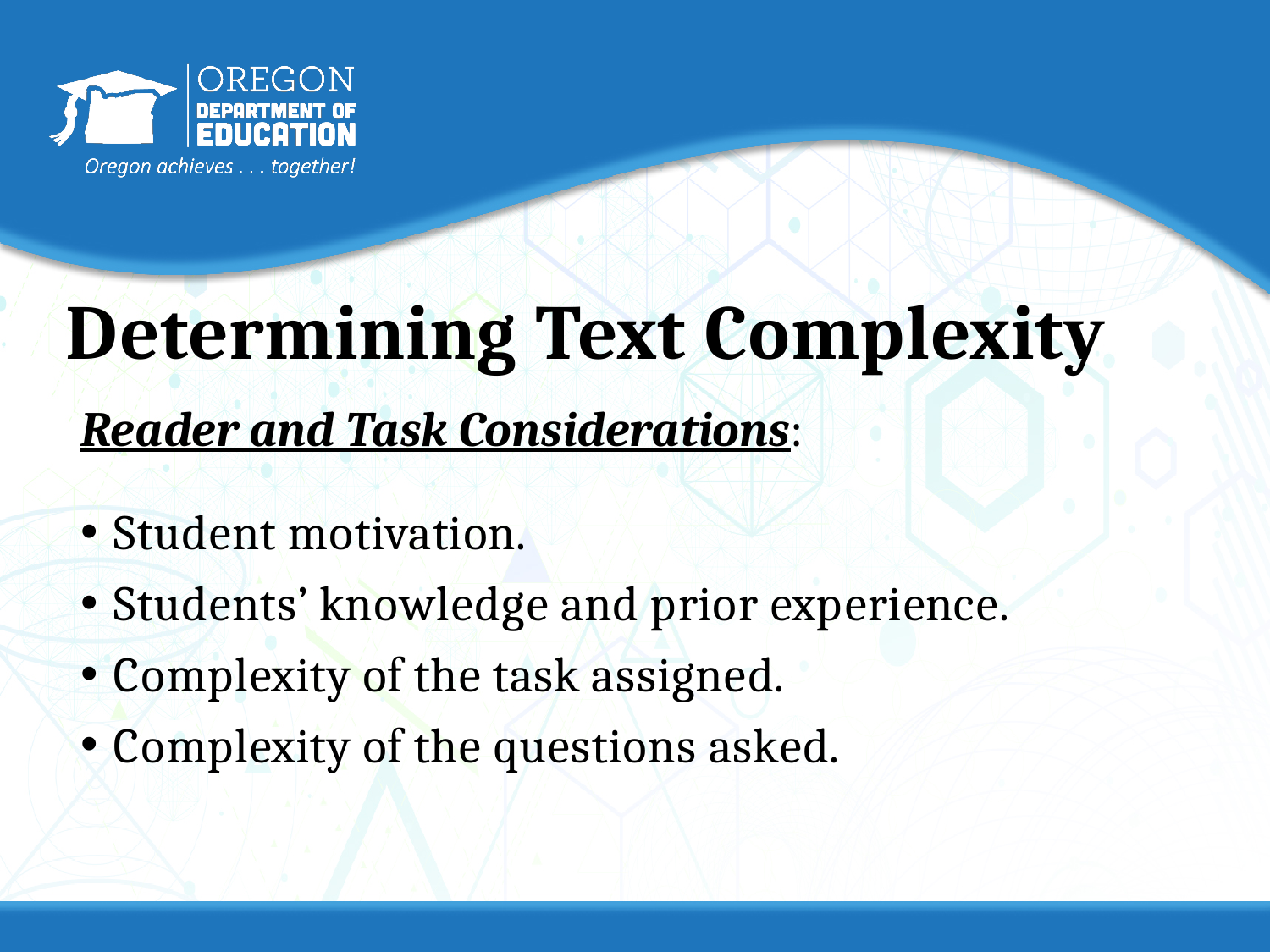

# Determining Text Complexity
Reader and Task Considerations:

Student motivation.
Students’ knowledge and prior experience.
Complexity of the task assigned.
Complexity of the questions asked.